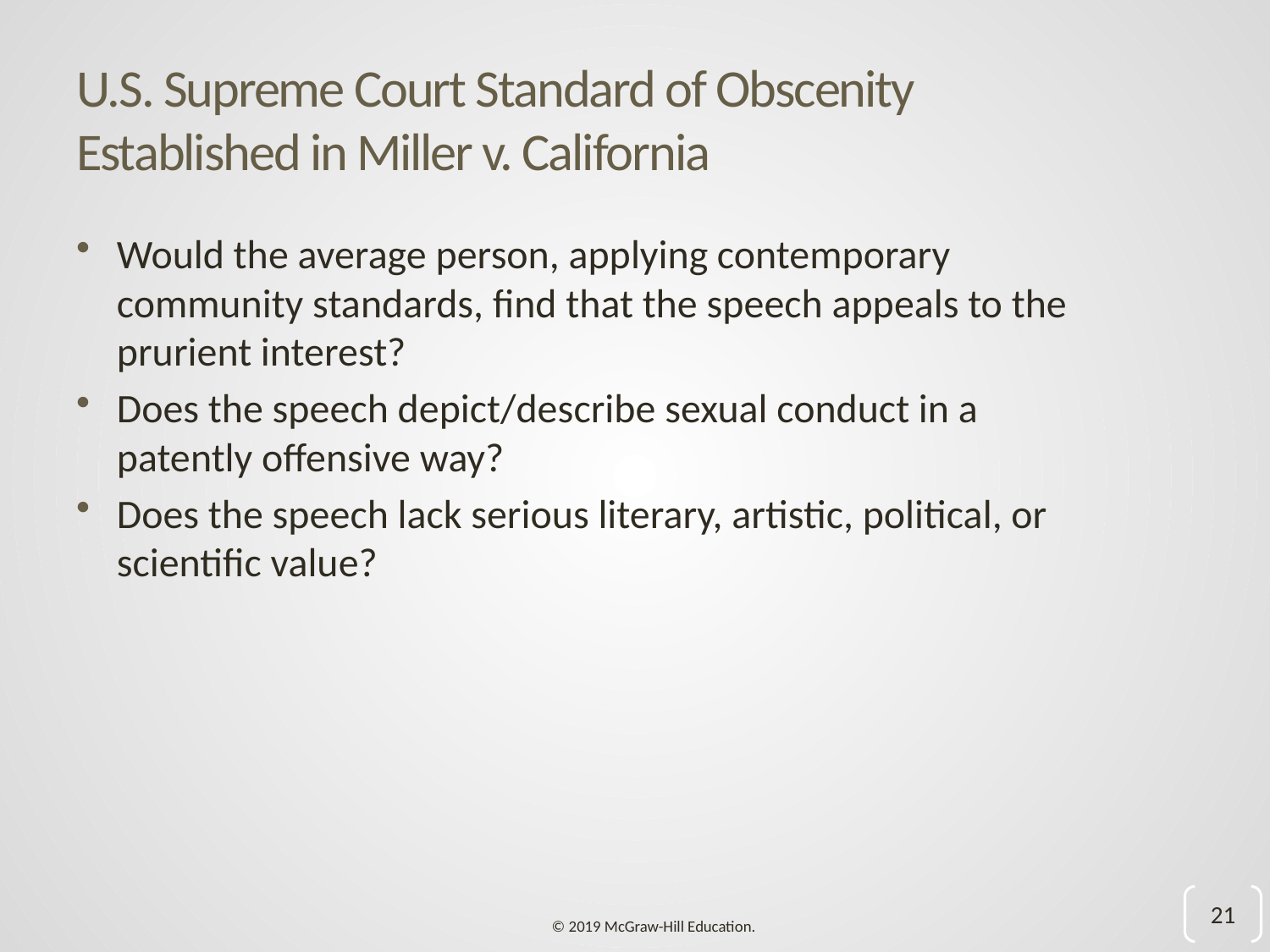

# U.S. Supreme Court Standard of Obscenity Established in Miller v. California
Would the average person, applying contemporary community standards, find that the speech appeals to the prurient interest?
Does the speech depict/describe sexual conduct in a patently offensive way?
Does the speech lack serious literary, artistic, political, or scientific value?
21